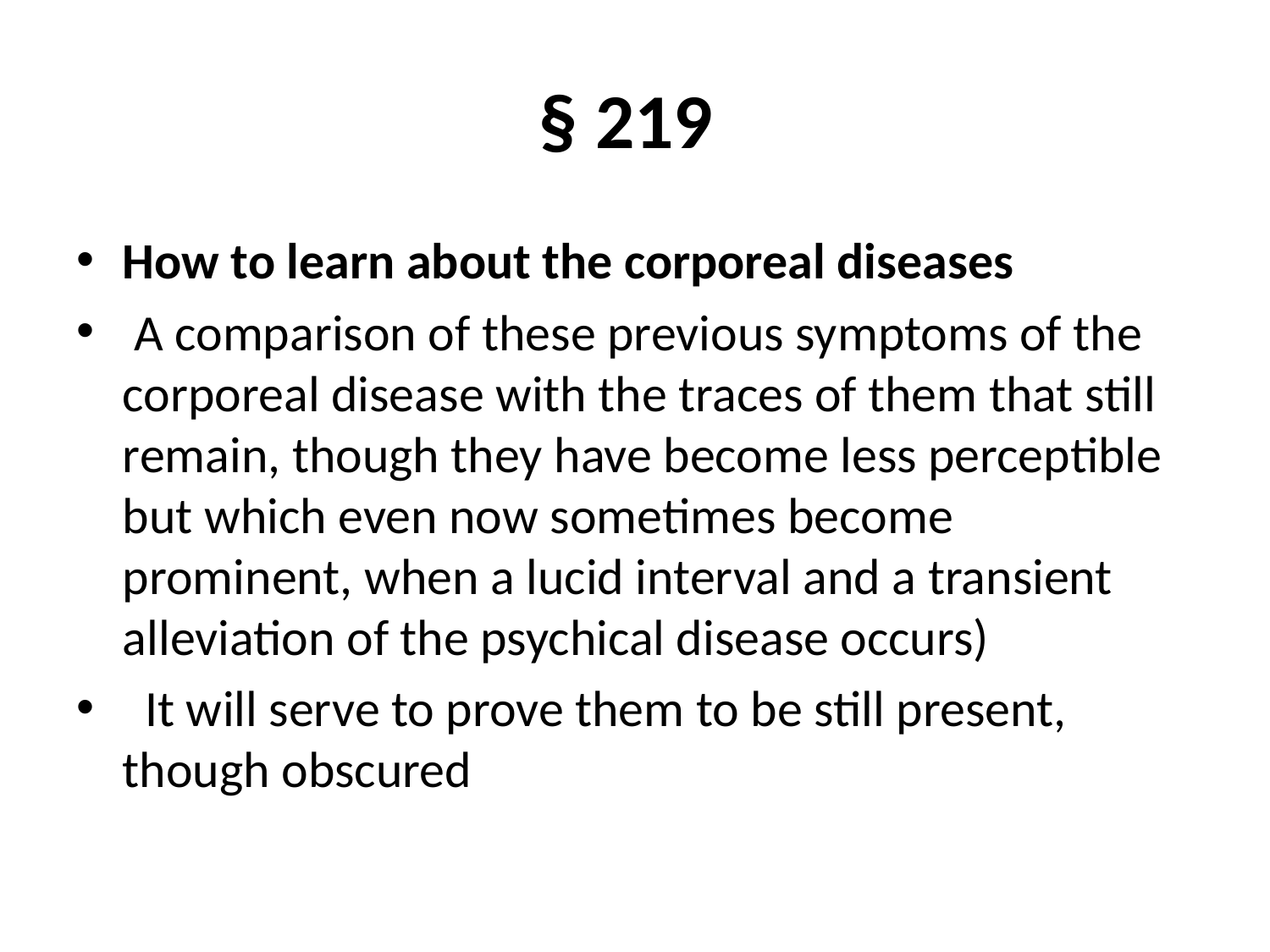

# § 219
How to learn about the corporeal diseases
 A comparison of these previous symptoms of the corporeal disease with the traces of them that still remain, though they have become less perceptible but which even now sometimes become prominent, when a lucid interval and a transient alleviation of the psychical disease occurs)
  It will serve to prove them to be still present, though obscured